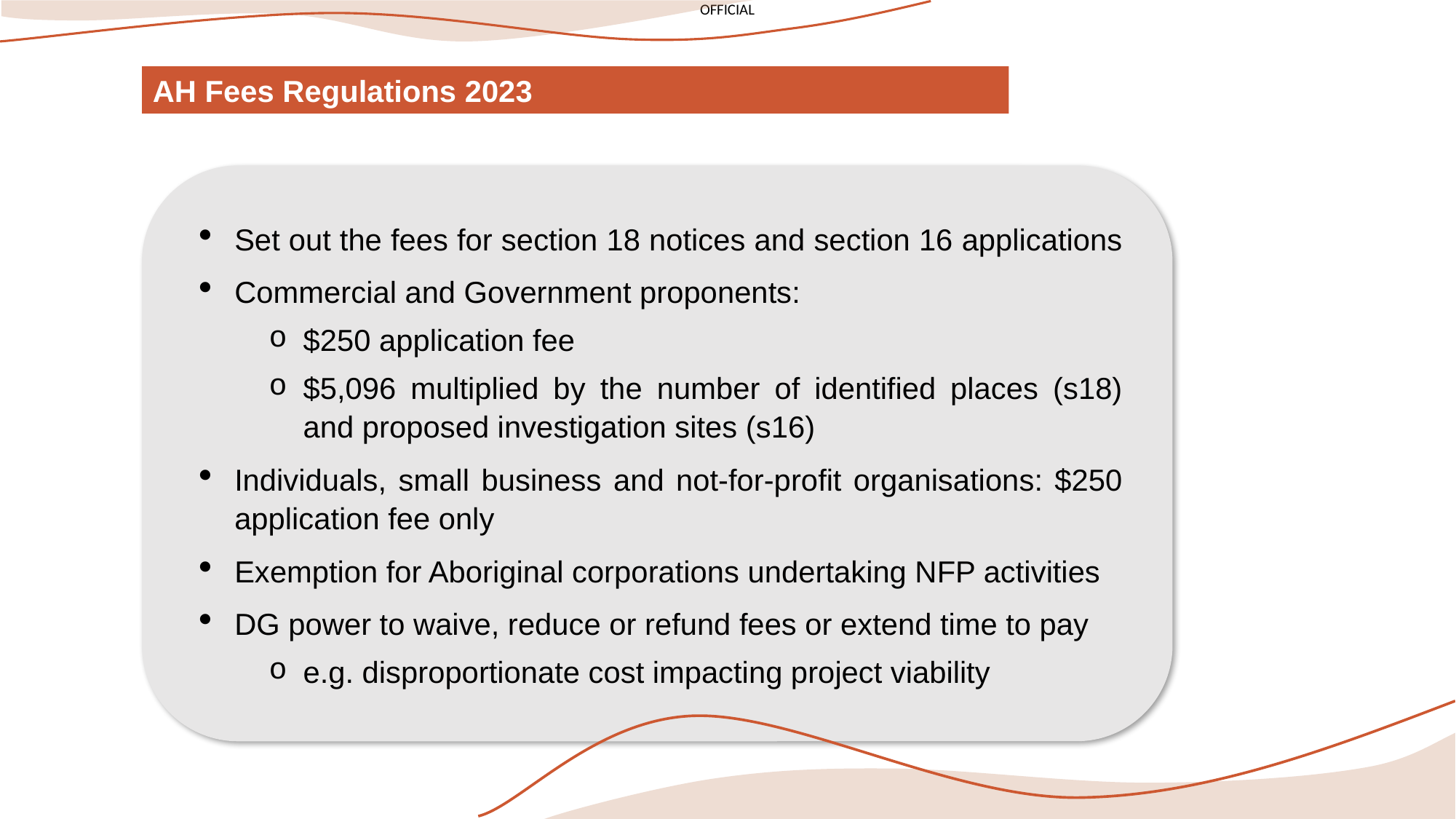

AH Fees Regulations 2023
Set out the fees for section 18 notices and section 16 applications
Commercial and Government proponents:
$250 application fee
$5,096 multiplied by the number of identified places (s18) and proposed investigation sites (s16)
Individuals, small business and not-for-profit organisations: $250 application fee only
Exemption for Aboriginal corporations undertaking NFP activities
DG power to waive, reduce or refund fees or extend time to pay
e.g. disproportionate cost impacting project viability